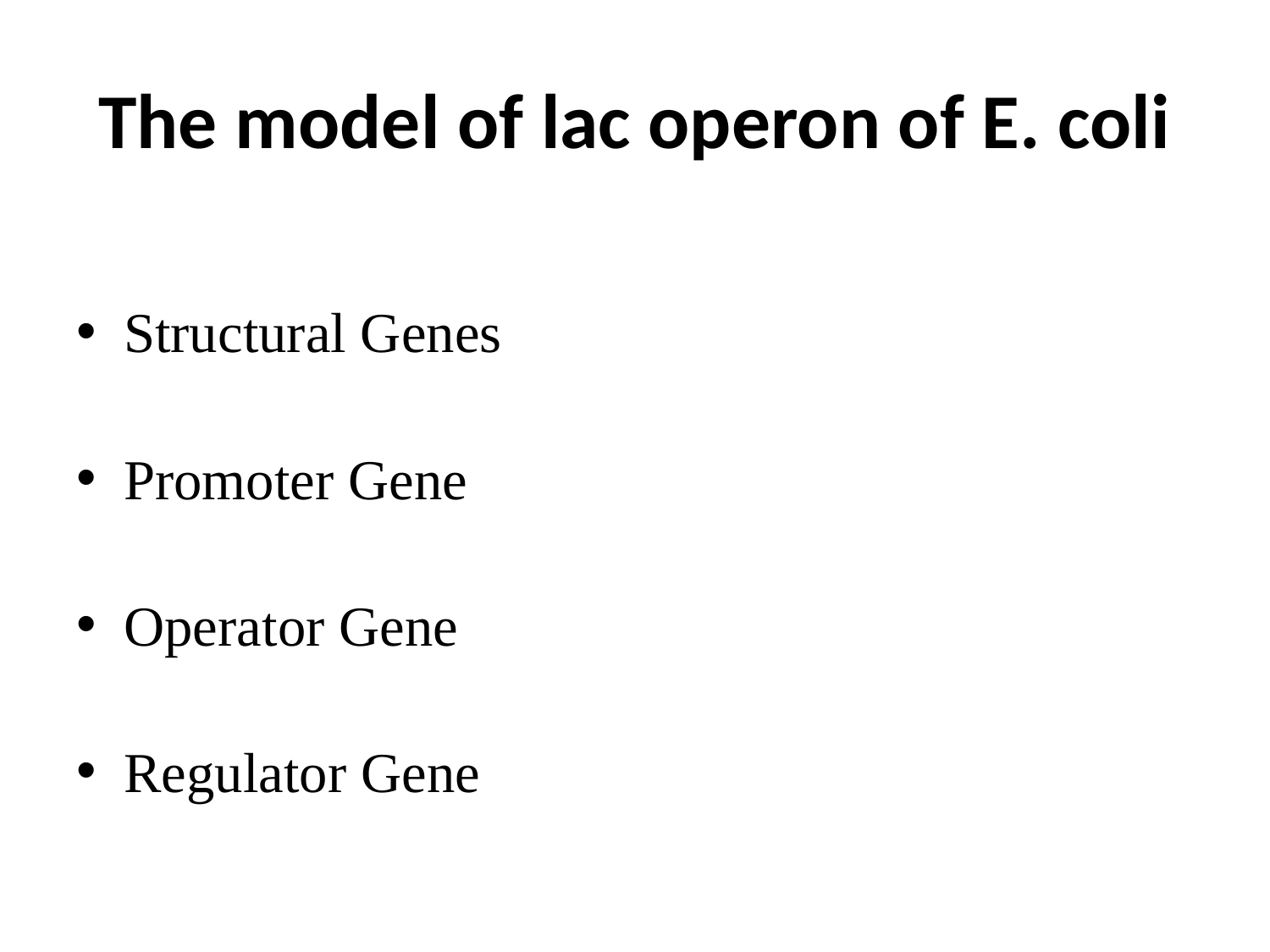

# The model of lac operon of E. coli
Structural Genes
Promoter Gene
Operator Gene
Regulator Gene